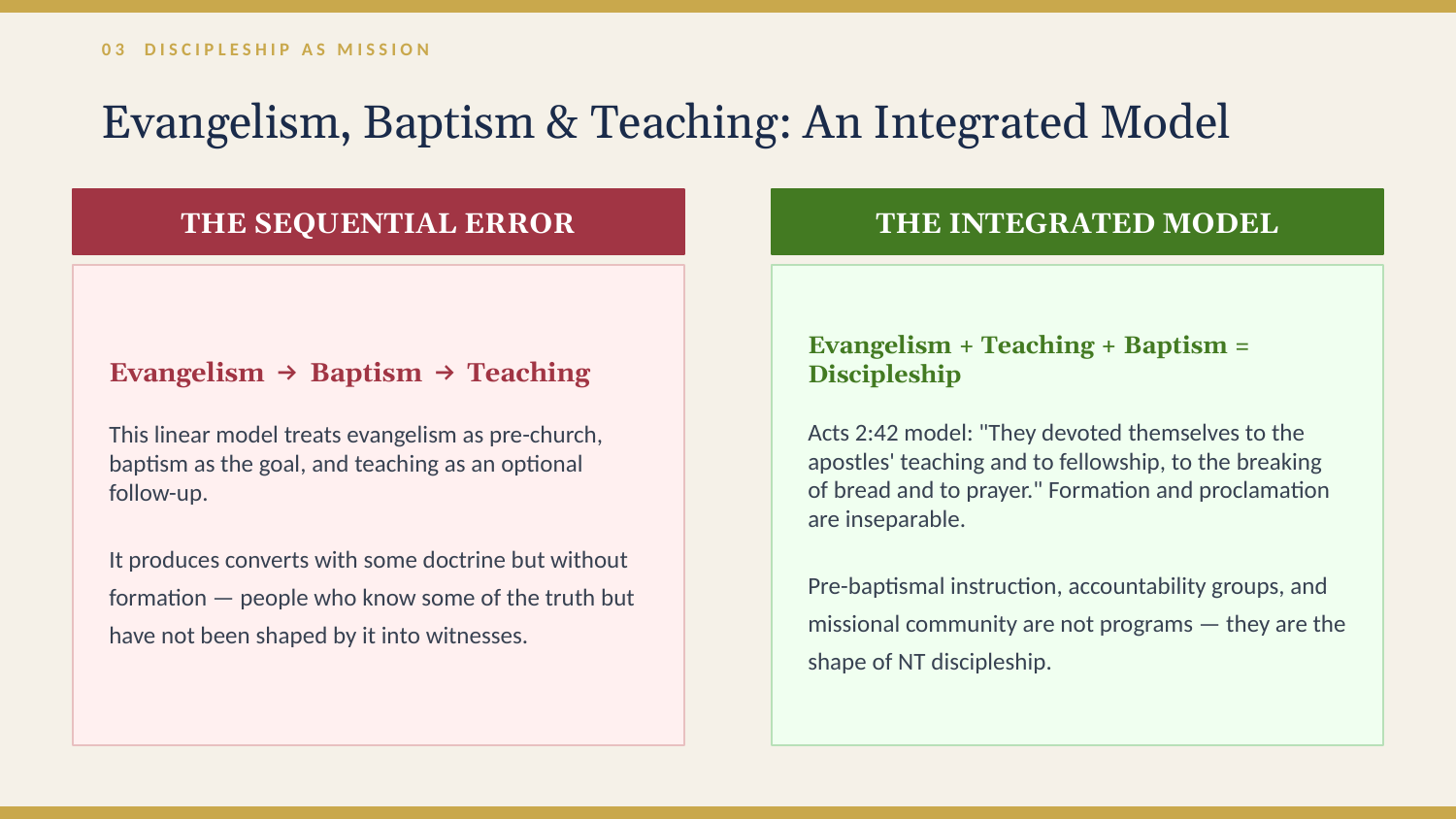

03  DISCIPLESHIP AS MISSION
Evangelism, Baptism & Teaching: An Integrated Model

THE SEQUENTIAL ERROR

THE INTEGRATED MODEL

Evangelism  →  Baptism  →  Teaching

This linear model treats evangelism as pre-church, baptism as the goal, and teaching as an optional follow-up.

It produces converts with some doctrine but without formation — people who know some of the truth but have not been shaped by it into witnesses.
Evangelism + Teaching + Baptism = Discipleship

Acts 2:42 model: "They devoted themselves to the apostles' teaching and to fellowship, to the breaking of bread and to prayer." Formation and proclamation are inseparable.

Pre-baptismal instruction, accountability groups, and missional community are not programs — they are the shape of NT discipleship.